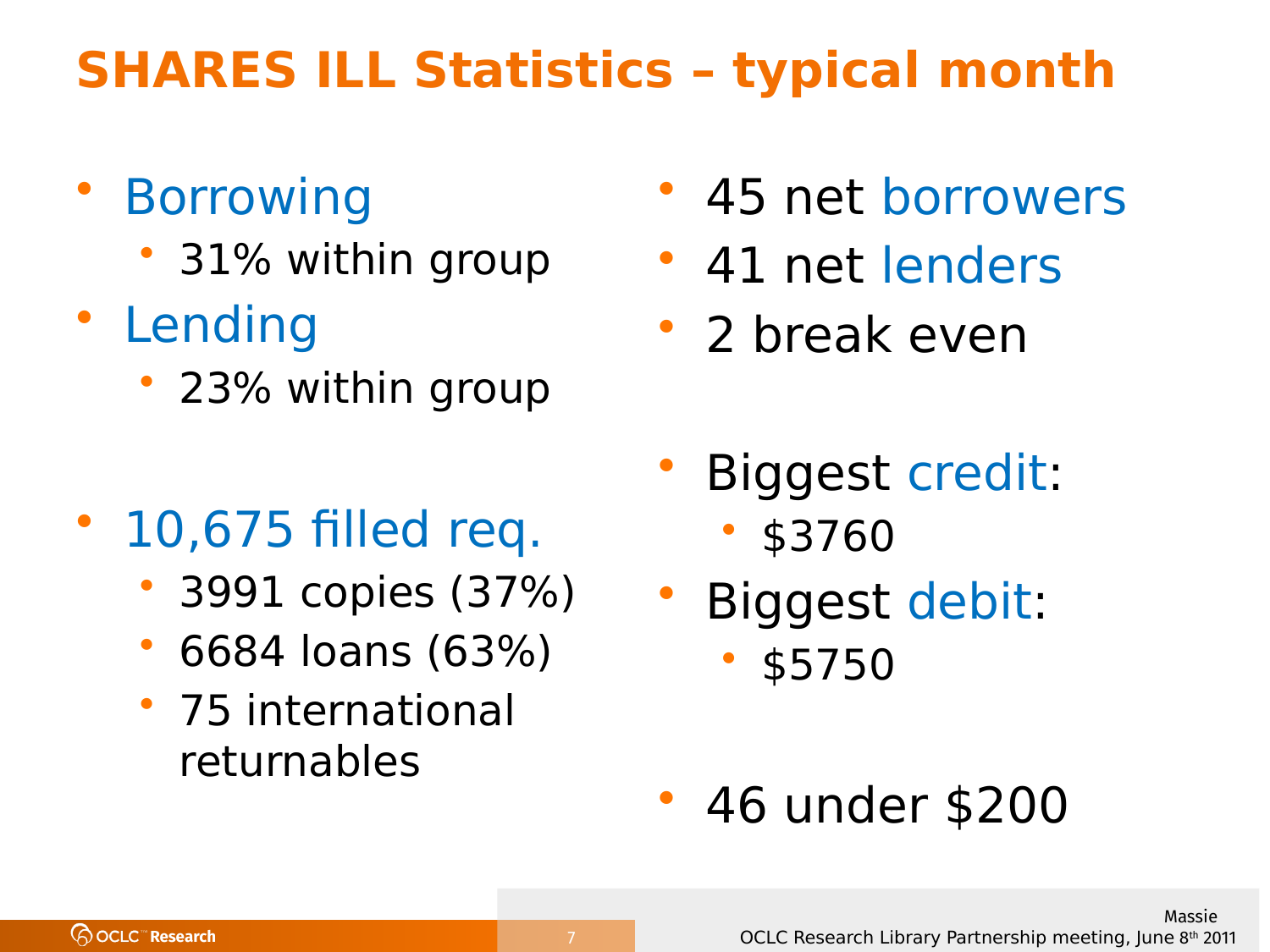

# SHARES ILL Statistics – typical month
Borrowing
31% within group
Lending
23% within group

10,675 filled req.
3991 copies (37%)
6684 loans (63%)
75 international returnables

45 net borrowers
41 net lenders
2 break even

Biggest credit:
$3760
Biggest debit:
$5750

46 under $200